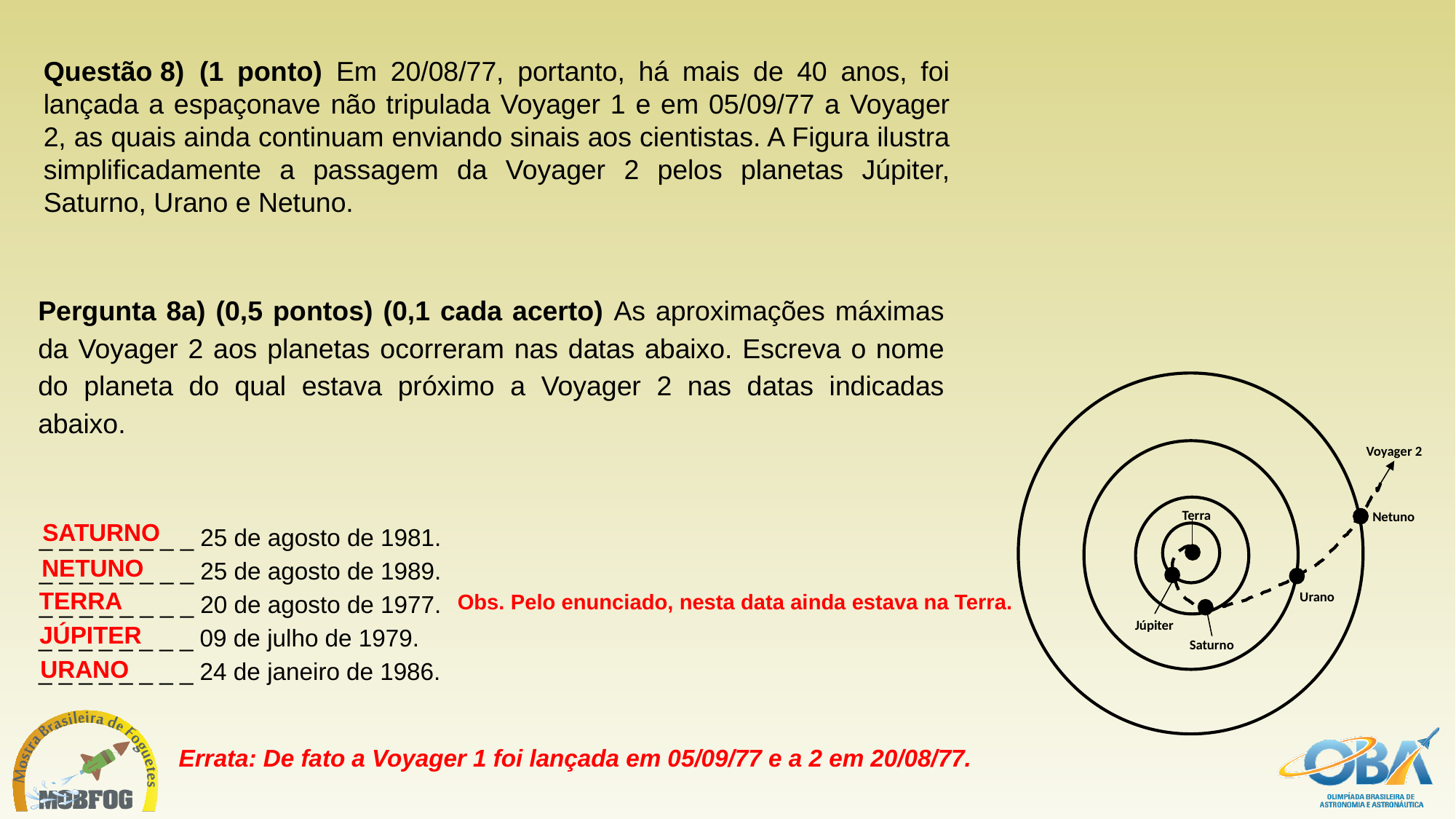

Questão 8)  (1 ponto) Em 20/08/77, portanto, há mais de 40 anos, foi lançada a espaçonave não tripulada Voyager 1 e em 05/09/77 a Voyager 2, as quais ainda continuam enviando sinais aos cientistas. A Figura ilustra simplificadamente a passagem da Voyager 2 pelos planetas Júpiter, Saturno, Urano e Netuno.
Pergunta 8a) (0,5 pontos) (0,1 cada acerto) As aproximações máximas da Voyager 2 aos planetas ocorreram nas datas abaixo. Escreva o nome do planeta do qual estava próximo a Voyager 2 nas datas indicadas abaixo.

Voyager 2

Netuno
Terra
Urano
Júpiter
Saturno
SATURNO
 _ _ _ _ _ _ _ _ 25 de agosto de 1981.
 _ _ _ _ _ _ _ _ 25 de agosto de 1989.
 _ _ _ _ _ _ _ _ 20 de agosto de 1977.
 _ _ _ _ _ _ _ _ 09 de julho de 1979.
 _ _ _ _ _ _ _ _ 24 de janeiro de 1986.

NETUNO
TERRA
Obs. Pelo enunciado, nesta data ainda estava na Terra.
JÚPITER
URANO
Errata: De fato a Voyager 1 foi lançada em 05/09/77 e a 2 em 20/08/77.